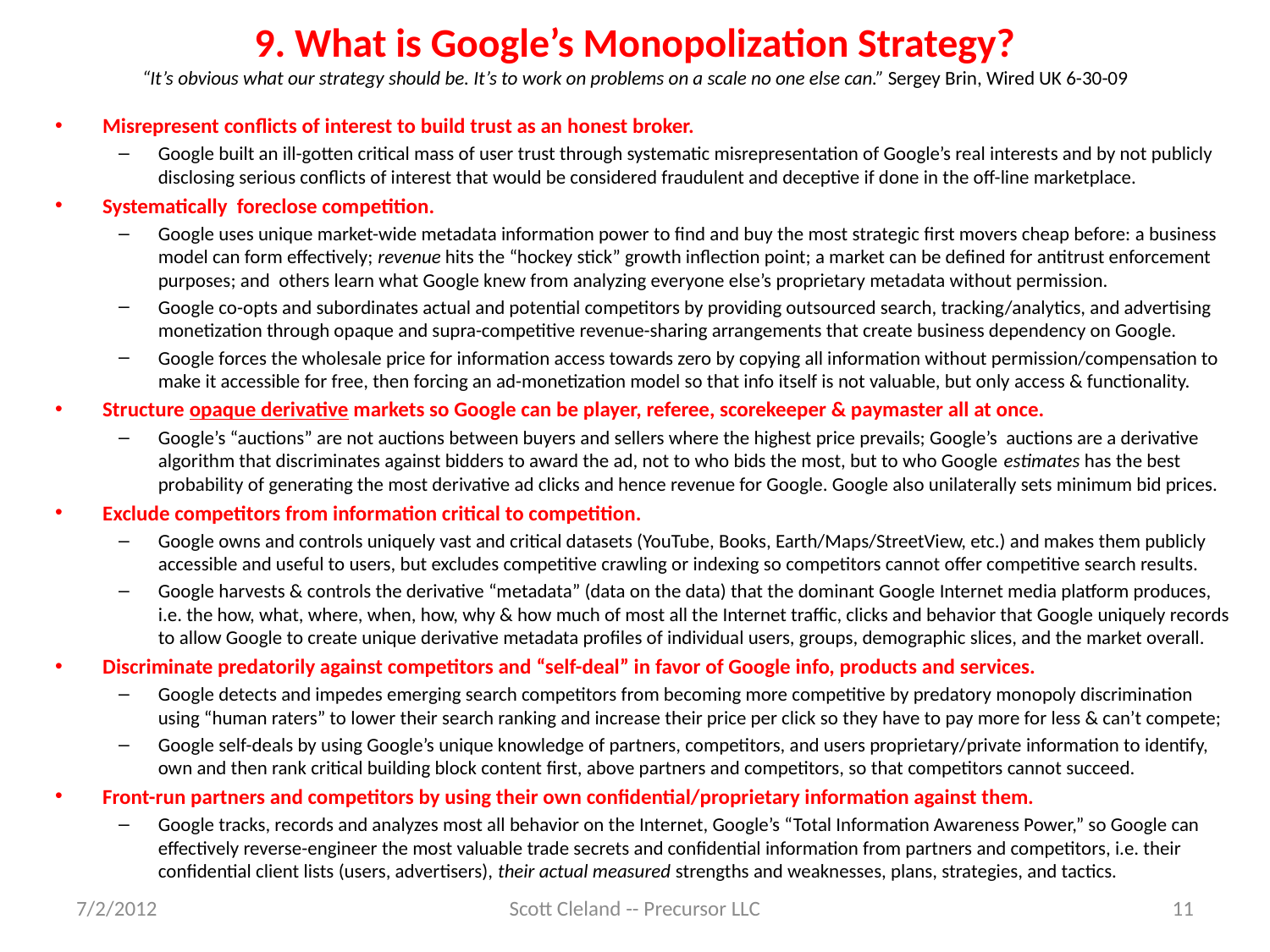

# 9. What is Google’s Monopolization Strategy? “It’s obvious what our strategy should be. It’s to work on problems on a scale no one else can.” Sergey Brin, Wired UK 6-30-09
Misrepresent conflicts of interest to build trust as an honest broker.
Google built an ill-gotten critical mass of user trust through systematic misrepresentation of Google’s real interests and by not publicly disclosing serious conflicts of interest that would be considered fraudulent and deceptive if done in the off-line marketplace.
Systematically  foreclose competition.
Google uses unique market-wide metadata information power to find and buy the most strategic first movers cheap before: a business model can form effectively; revenue hits the “hockey stick” growth inflection point; a market can be defined for antitrust enforcement purposes; and  others learn what Google knew from analyzing everyone else’s proprietary metadata without permission.
Google co-opts and subordinates actual and potential competitors by providing outsourced search, tracking/analytics, and advertising monetization through opaque and supra-competitive revenue-sharing arrangements that create business dependency on Google.
Google forces the wholesale price for information access towards zero by copying all information without permission/compensation to make it accessible for free, then forcing an ad-monetization model so that info itself is not valuable, but only access & functionality.
Structure opaque derivative markets so Google can be player, referee, scorekeeper & paymaster all at once.
Google’s “auctions” are not auctions between buyers and sellers where the highest price prevails; Google’s  auctions are a derivative algorithm that discriminates against bidders to award the ad, not to who bids the most, but to who Google estimates has the best probability of generating the most derivative ad clicks and hence revenue for Google. Google also unilaterally sets minimum bid prices.
Exclude competitors from information critical to competition.
Google owns and controls uniquely vast and critical datasets (YouTube, Books, Earth/Maps/StreetView, etc.) and makes them publicly accessible and useful to users, but excludes competitive crawling or indexing so competitors cannot offer competitive search results.
Google harvests & controls the derivative “metadata” (data on the data) that the dominant Google Internet media platform produces, i.e. the how, what, where, when, how, why & how much of most all the Internet traffic, clicks and behavior that Google uniquely records to allow Google to create unique derivative metadata profiles of individual users, groups, demographic slices, and the market overall.
Discriminate predatorily against competitors and “self-deal” in favor of Google info, products and services.
Google detects and impedes emerging search competitors from becoming more competitive by predatory monopoly discrimination using “human raters” to lower their search ranking and increase their price per click so they have to pay more for less & can’t compete;
Google self-deals by using Google’s unique knowledge of partners, competitors, and users proprietary/private information to identify, own and then rank critical building block content first, above partners and competitors, so that competitors cannot succeed.
Front-run partners and competitors by using their own confidential/proprietary information against them.
Google tracks, records and analyzes most all behavior on the Internet, Google’s “Total Information Awareness Power,” so Google can effectively reverse-engineer the most valuable trade secrets and confidential information from partners and competitors, i.e. their confidential client lists (users, advertisers), their actual measured strengths and weaknesses, plans, strategies, and tactics.
7/2/2012
Scott Cleland -- Precursor LLC
11